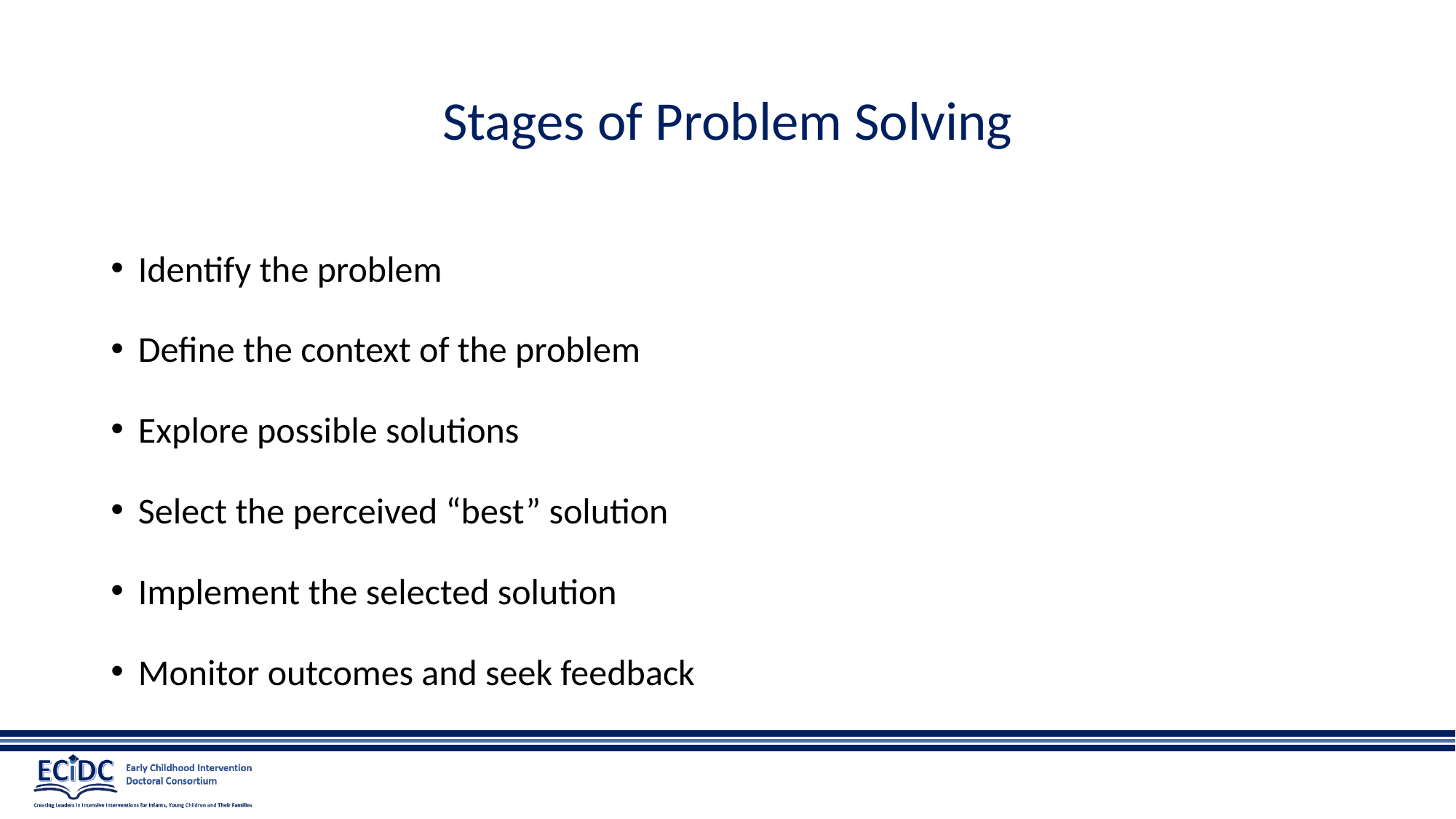

# Stages of Problem Solving
Identify the problem
Define the context of the problem
Explore possible solutions
Select the perceived “best” solution
Implement the selected solution
Monitor outcomes and seek feedback